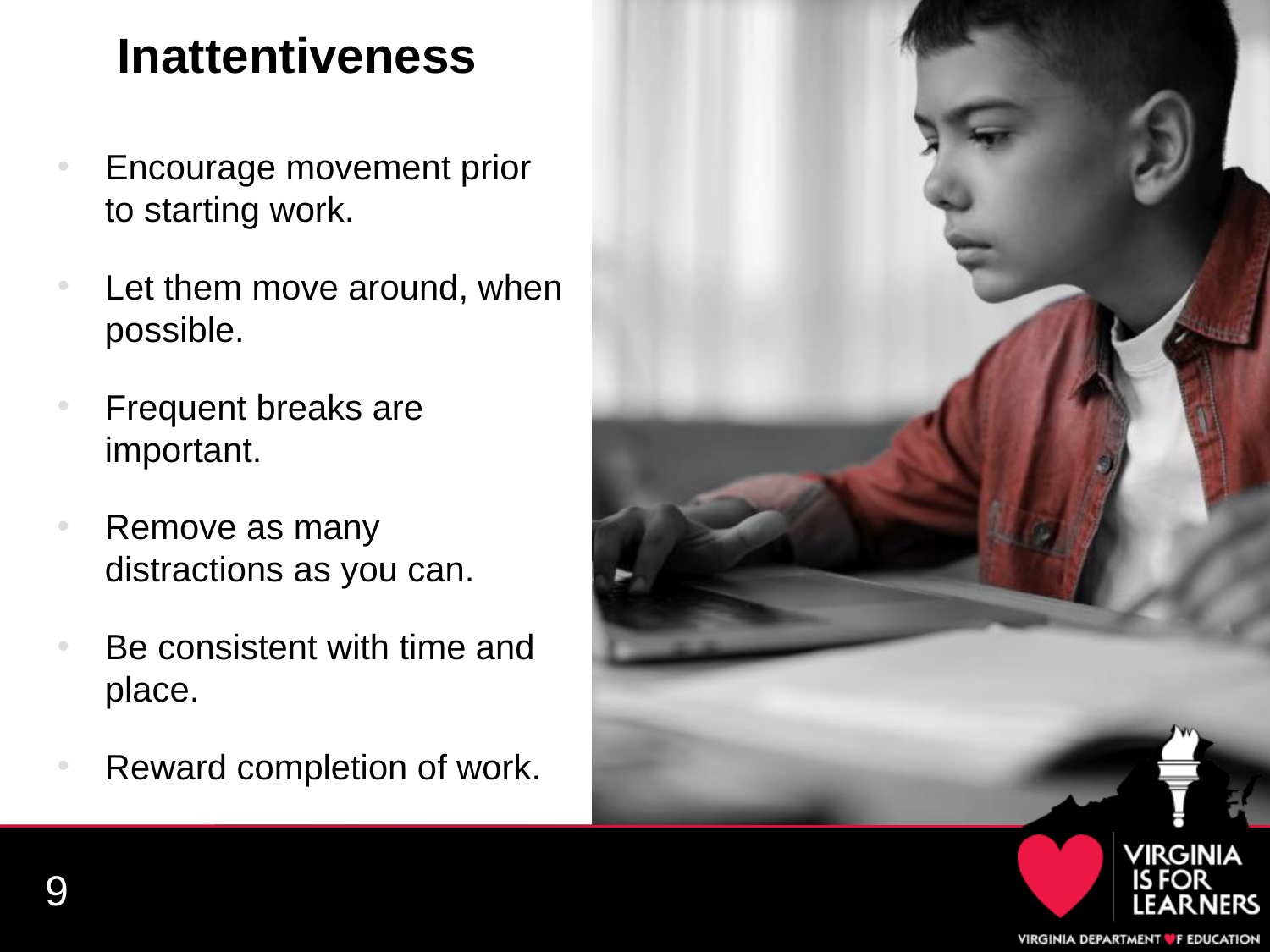

# Inattentiveness
Encourage movement prior to starting work.
Let them move around, when possible.
Frequent breaks are important.
Remove as many distractions as you can.
Be consistent with time and place.
Reward completion of work.